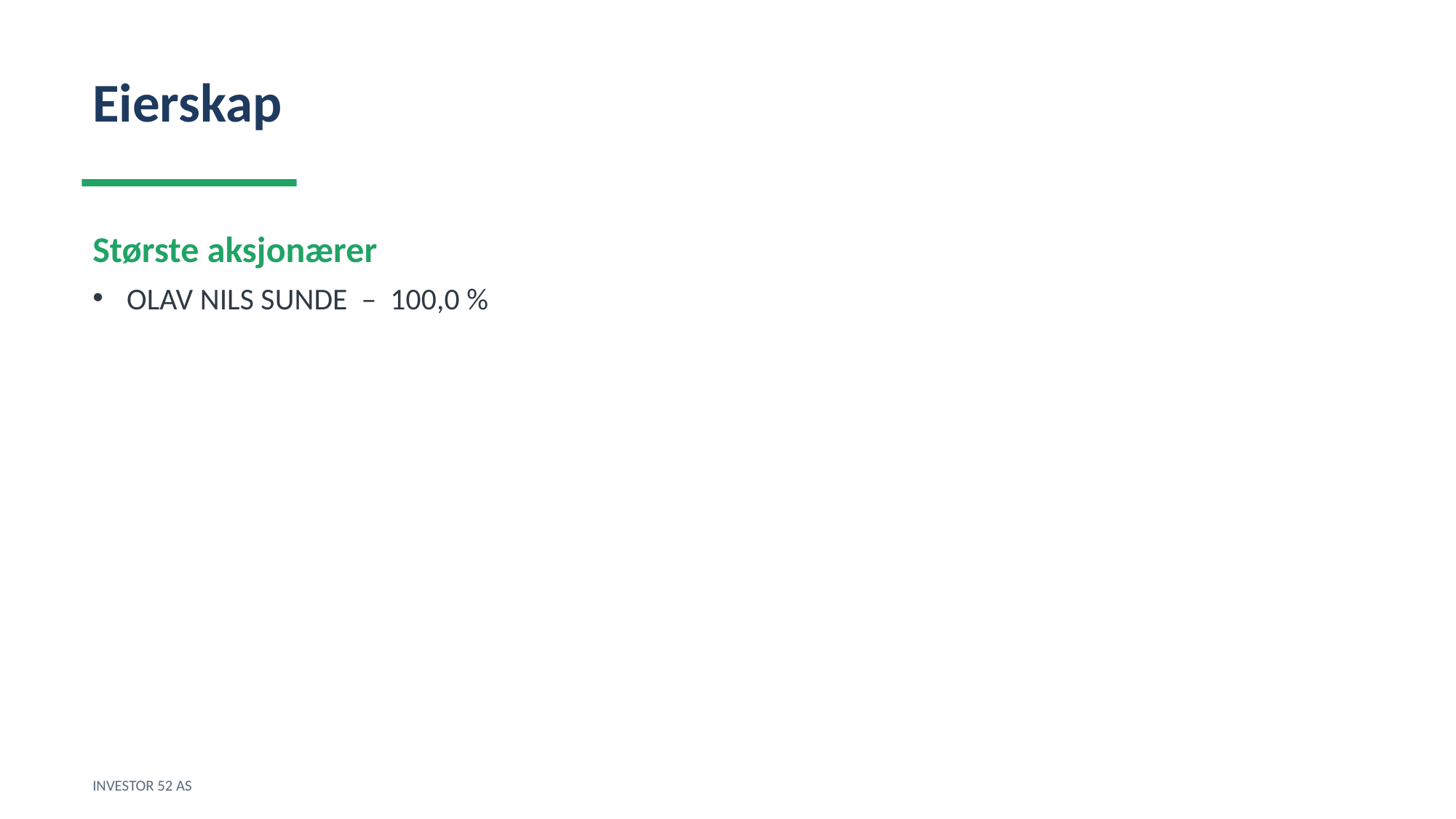

Eierskap

Største aksjonærer
OLAV NILS SUNDE  –  100,0 %
INVESTOR 52 AS